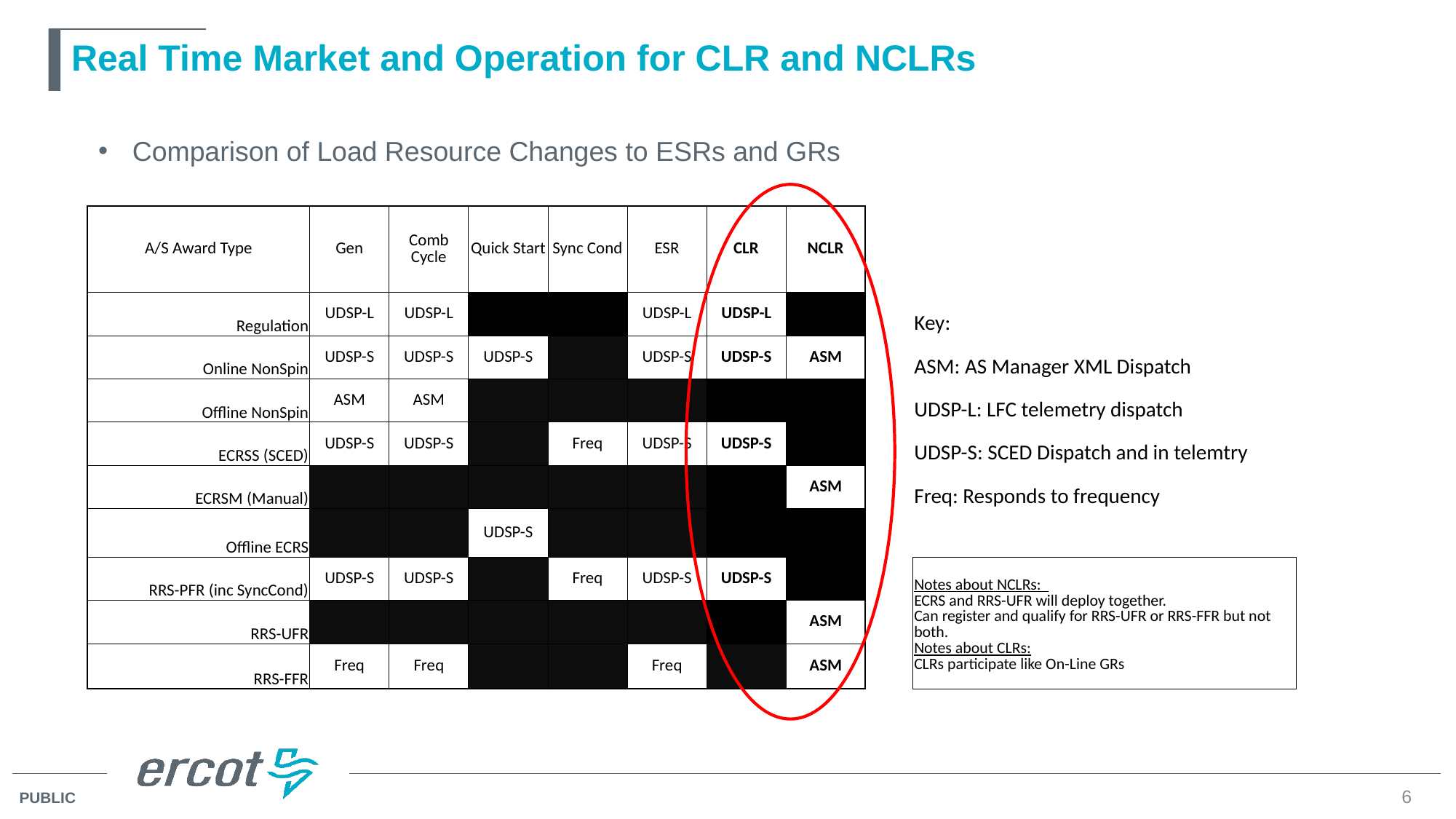

# Real Time Market and Operation for CLR and NCLRs

Comparison of Load Resource Changes to ESRs and GRs

| A/S Award Type | Gen | Comb Cycle | Quick Start | Sync Cond | ESR | CLR | NCLR |  |  |
| --- | --- | --- | --- | --- | --- | --- | --- | --- | --- |
| Regulation | UDSP-L | UDSP-L | X | X | UDSP-L | UDSP-L |  |  | Key: |
| Online NonSpin | UDSP-S | UDSP-S | UDSP-S |  | UDSP-S | UDSP-S | ASM |  | ASM: AS Manager XML Dispatch |
| Offline NonSpin | ASM | ASM |  |  |  |  |  |  | UDSP-L: LFC telemetry dispatch |
| ECRSS (SCED) | UDSP-S | UDSP-S |  | Freq | UDSP-S | UDSP-S |  |  | UDSP-S: SCED Dispatch and in telemtry |
| ECRSM (Manual) |  |  |  |  |  |  | ASM |  | Freq: Responds to frequency |
| Offline ECRS |  |  | UDSP-S |  |  |  |  |  |  |
| RRS-PFR (inc SyncCond) | UDSP-S | UDSP-S |  | Freq | UDSP-S | UDSP-S |  |  | Notes about NCLRs: ECRS and RRS-UFR will deploy together. Can register and qualify for RRS-UFR or RRS-FFR but not both. Notes about CLRs: CLRs participate like On-Line GRs |
| RRS-UFR |  |  |  |  |  |  | ASM |  |  |
| RRS-FFR | Freq | Freq |  |  | Freq |  | ASM |  |  |
6